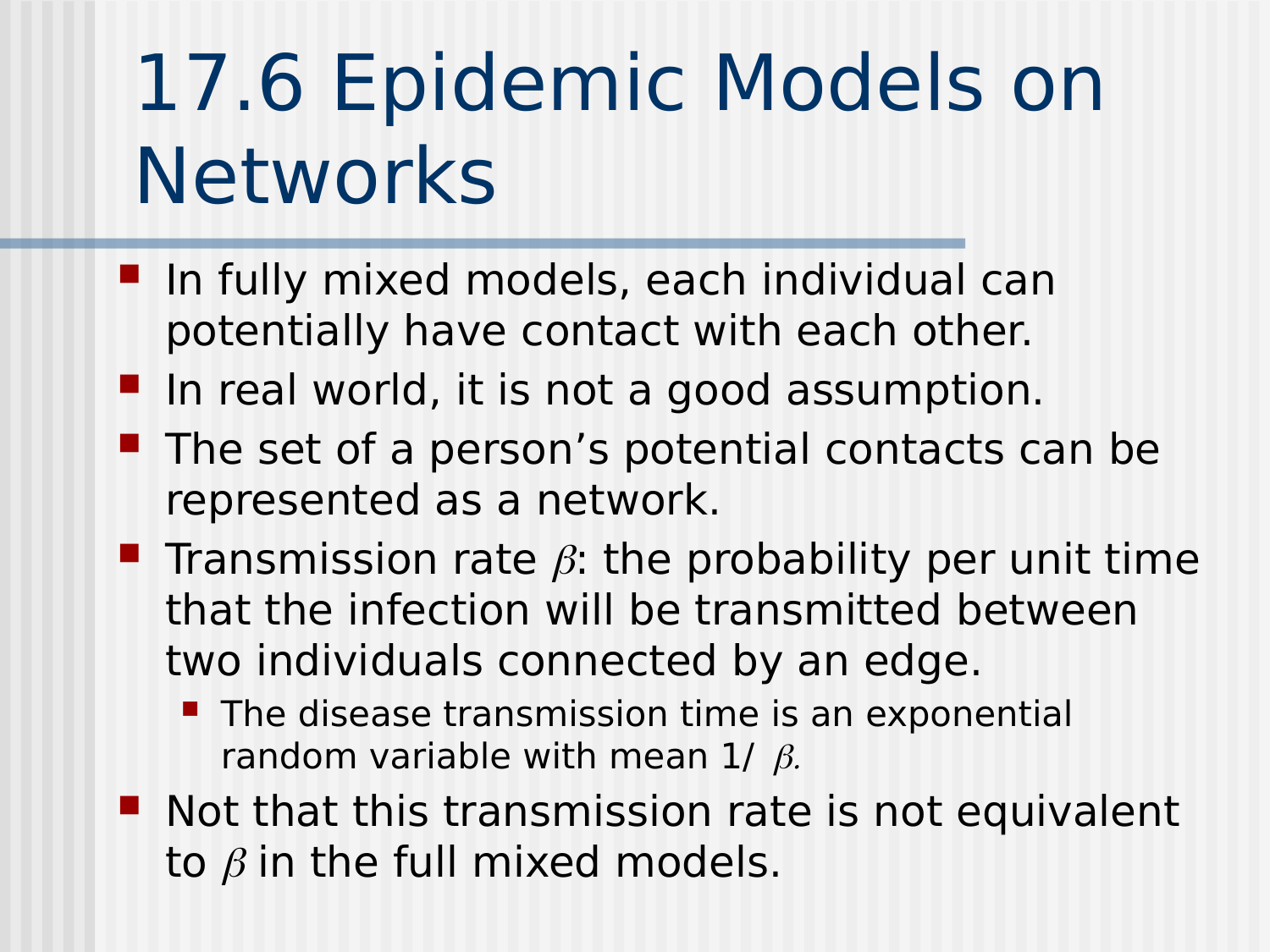

# 17.6 Epidemic Models on Networks
In fully mixed models, each individual can potentially have contact with each other.
In real world, it is not a good assumption.
The set of a person’s potential contacts can be represented as a network.
Transmission rate β: the probability per unit time that the infection will be transmitted between two individuals connected by an edge.
The disease transmission time is an exponential random variable with mean 1/ β.
Not that this transmission rate is not equivalent to β in the full mixed models.